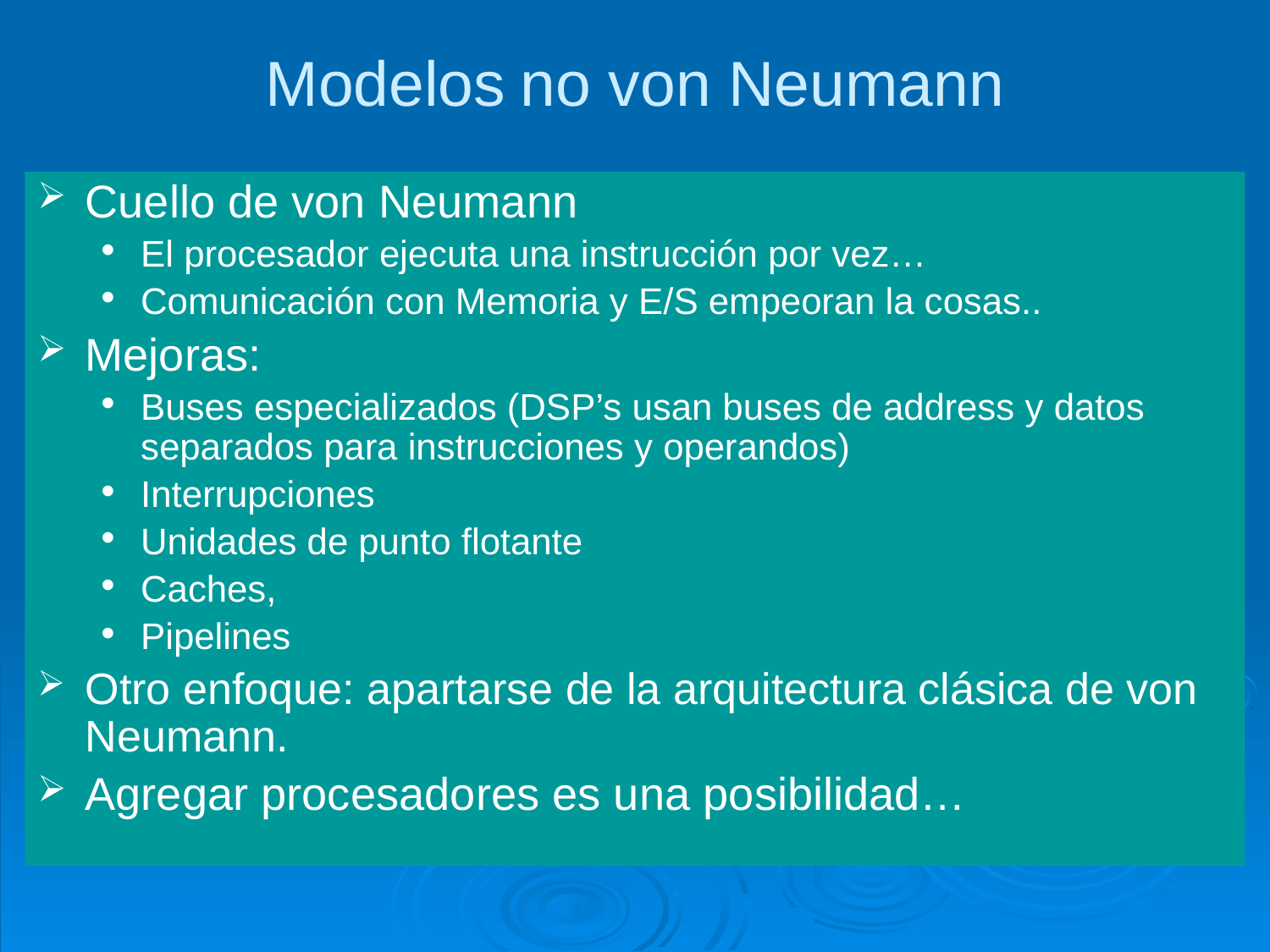

# Modelos no von Neumann
Cuello de von Neumann
El procesador ejecuta una instrucción por vez…
Comunicación con Memoria y E/S empeoran la cosas..
Mejoras:
Buses especializados (DSP’s usan buses de address y datos separados para instrucciones y operandos)
Interrupciones
Unidades de punto flotante
Caches,
Pipelines
Otro enfoque: apartarse de la arquitectura clásica de von Neumann.
Agregar procesadores es una posibilidad…